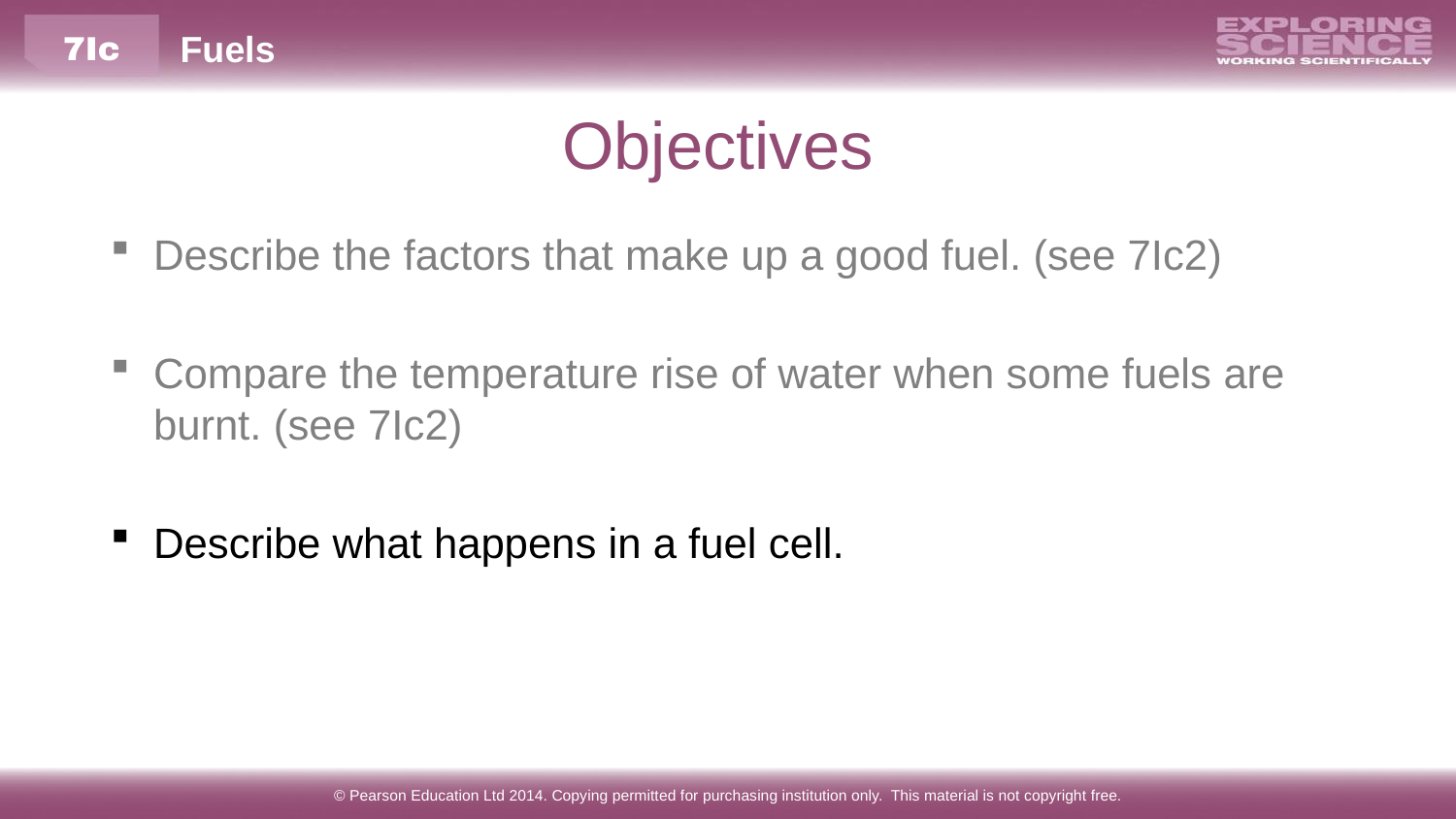

Objectives
Describe the factors that make up a good fuel. (see 7Ic2)

Compare the temperature rise of water when some fuels are burnt. (see 7Ic2)

Describe what happens in a fuel cell.
© Pearson Education Ltd 2014. Copying permitted for purchasing institution only.  This material is not copyright free.